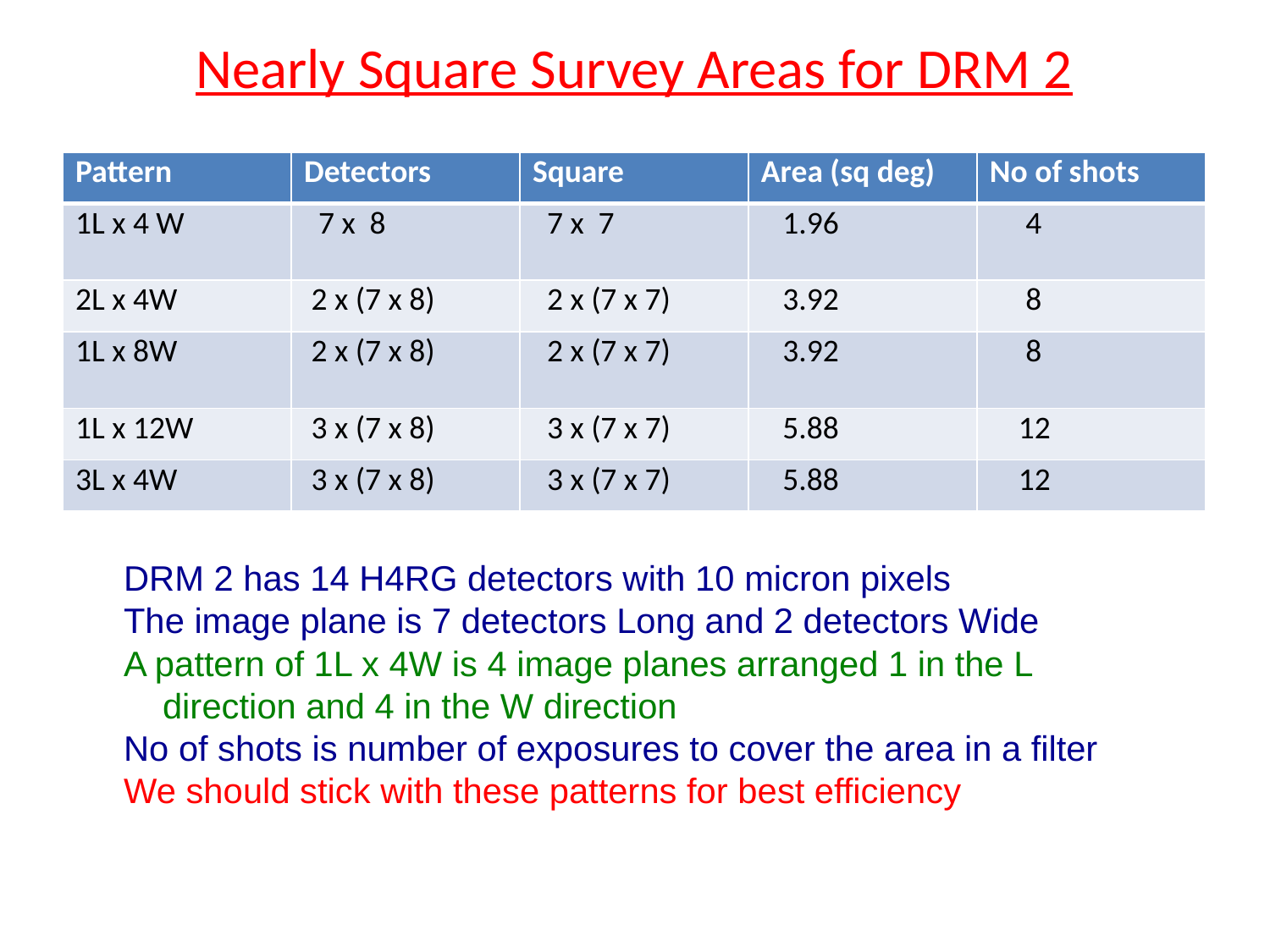

# Nearly Square Survey Areas for DRM 2
| Pattern | Detectors | Square | Area (sq deg) | No of shots |
| --- | --- | --- | --- | --- |
| 1L x 4 W | 7 x 8 | 7 x 7 | 1.96 | 4 |
| 2L x 4W | 2 x (7 x 8) | 2 x (7 x 7) | 3.92 | 8 |
| 1L x 8W | 2 x (7 x 8) | 2 x (7 x 7) | 3.92 | 8 |
| 1L x 12W | 3 x (7 x 8) | 3 x (7 x 7) | 5.88 | 12 |
| 3L x 4W | 3 x (7 x 8) | 3 x (7 x 7) | 5.88 | 12 |
DRM 2 has 14 H4RG detectors with 10 micron pixels
The image plane is 7 detectors Long and 2 detectors Wide
A pattern of 1L x 4W is 4 image planes arranged 1 in the L
    direction and 4 in the W direction
No of shots is number of exposures to cover the area in a filter
We should stick with these patterns for best efficiency